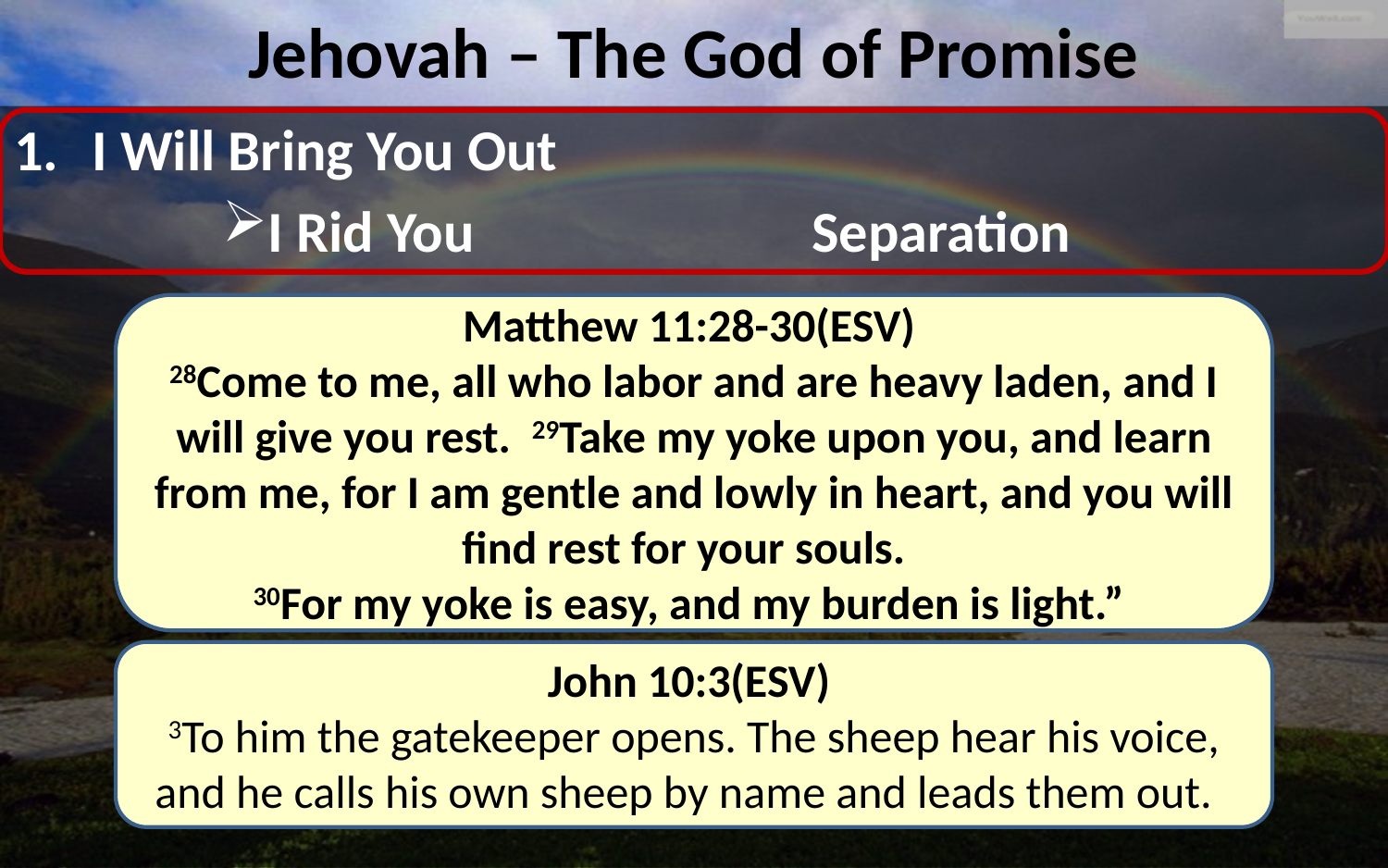

# Jehovah – The God of Promise
I Will Bring You Out
I Rid You 			Separation

Matthew 11:28-30(ESV)
28Come to me, all who labor and are heavy laden, and I will give you rest.  29Take my yoke upon you, and learn from me, for I am gentle and lowly in heart, and you will find rest for your souls. 
30For my yoke is easy, and my burden is light.”
John 10:3(ESV)
3To him the gatekeeper opens. The sheep hear his voice, and he calls his own sheep by name and leads them out.